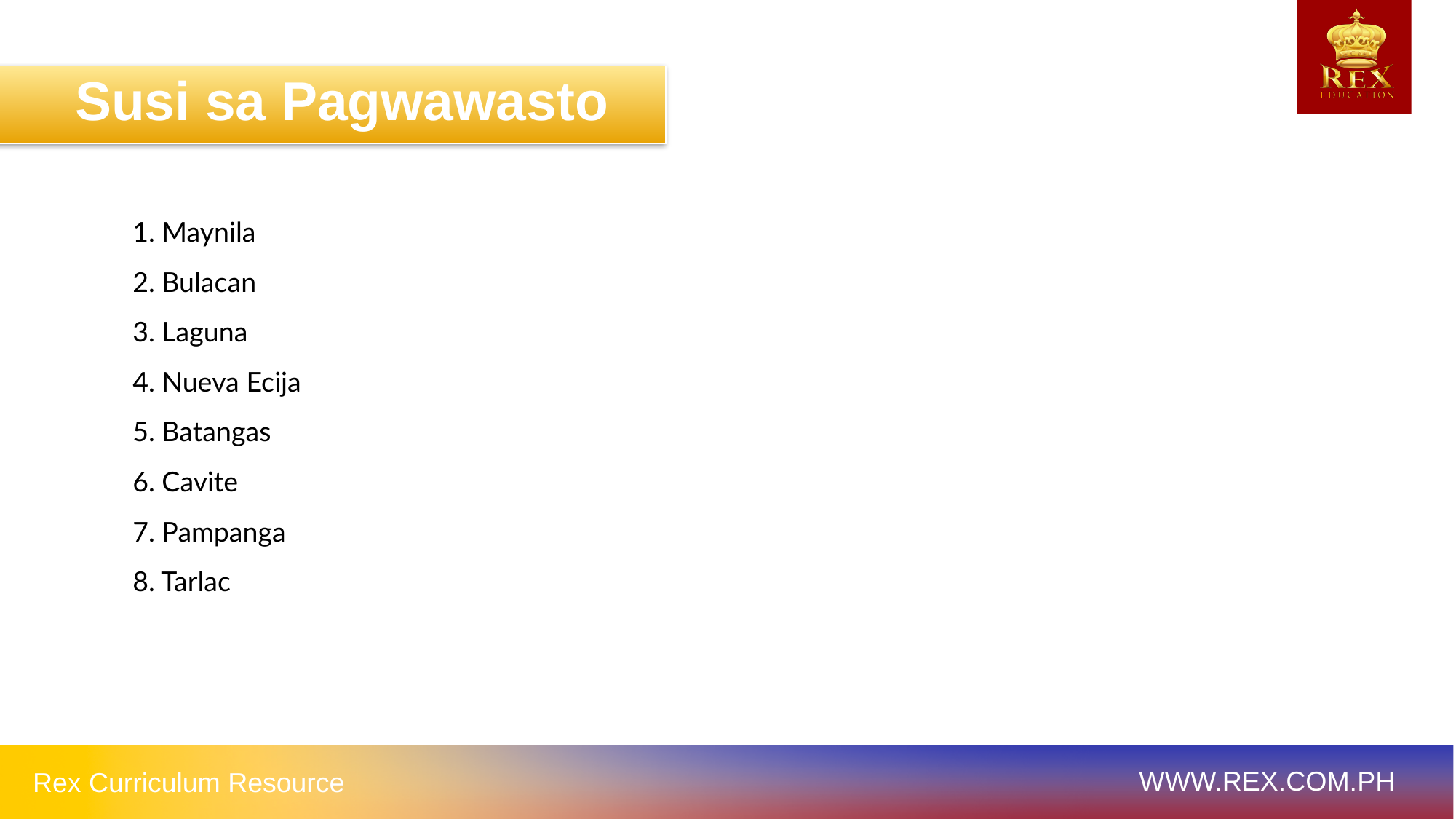

Susi sa Pagwawasto

1. Maynila
2. Bulacan
3. Laguna
4. Nueva Ecija
5. Batangas
6. Cavite
7. Pampanga
8. Tarlac